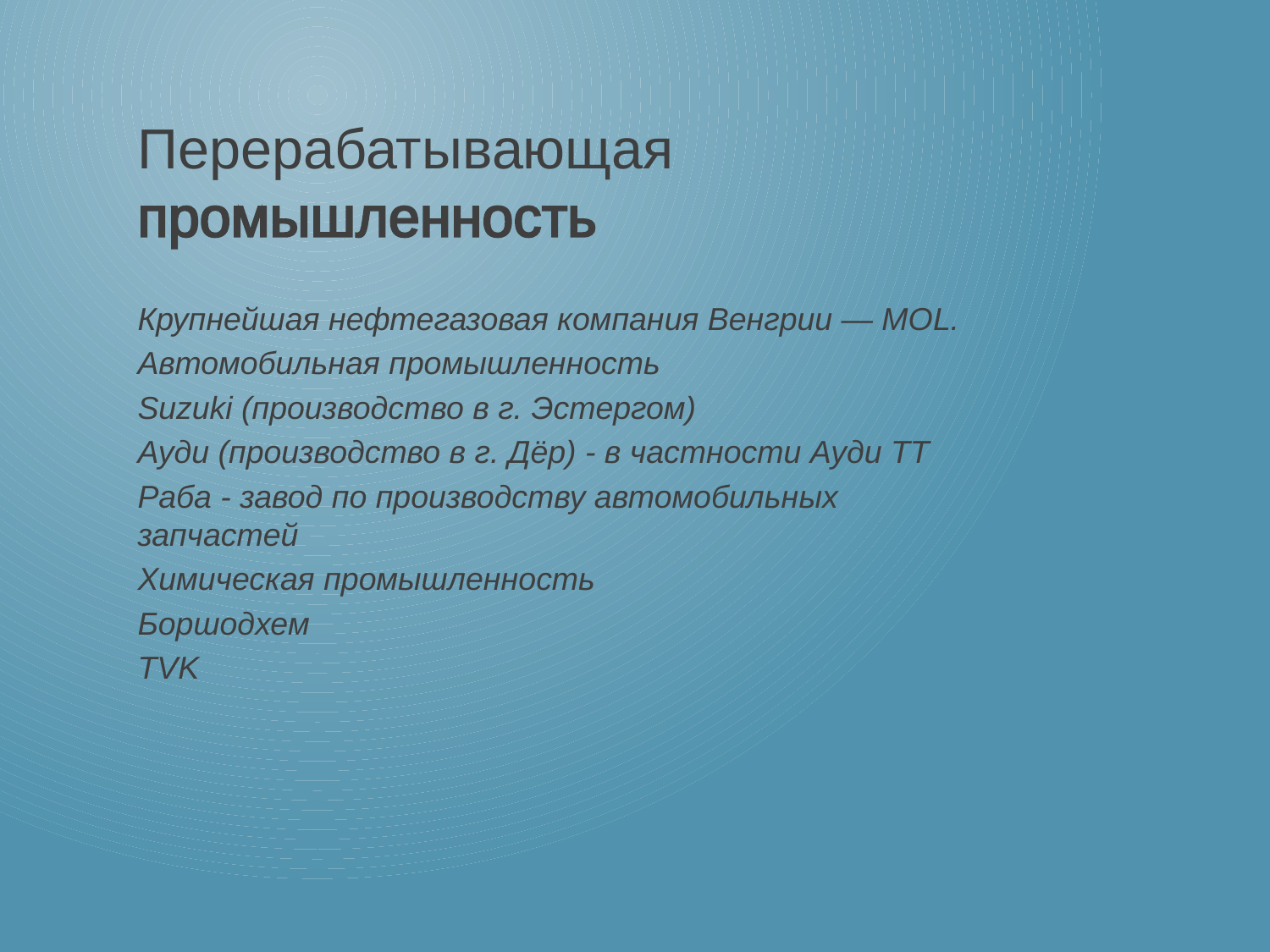

Перерабатывающая промышленность

Крупнейшая нефтегазовая компания Венгрии — MOL.
Автомобильная промышленность
Suzuki (производство в г. Эстергом)
Ауди (производство в г. Дёр) - в частности Ауди ТТ
Раба - завод по производству автомобильных запчастей
Химическая промышленность
Боршодхем
TVK